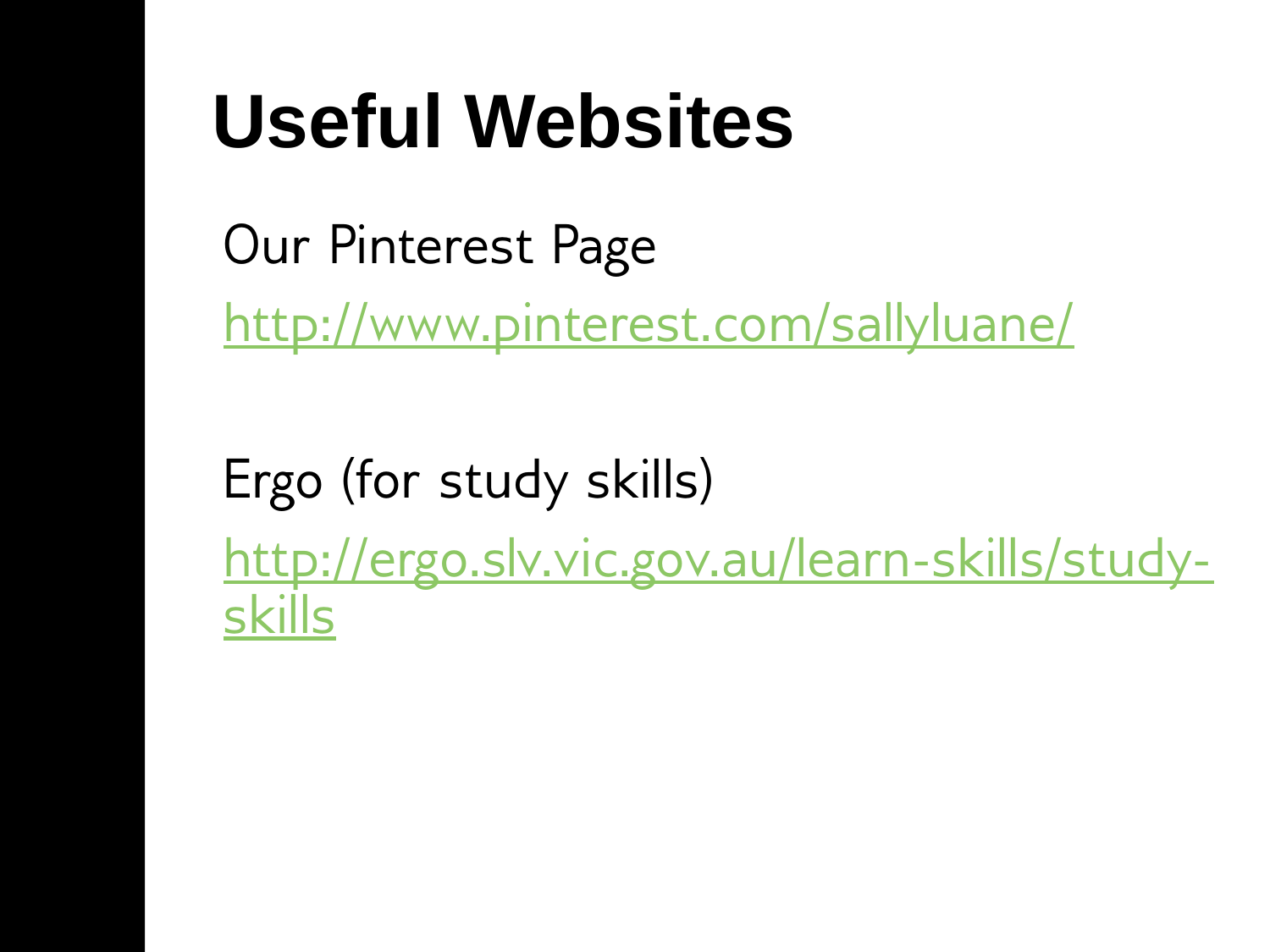

# Useful Websites
Our Pinterest Page
http://www.pinterest.com/sallyluane/

Ergo (for study skills)
http://ergo.slv.vic.gov.au/learn-skills/study-skills